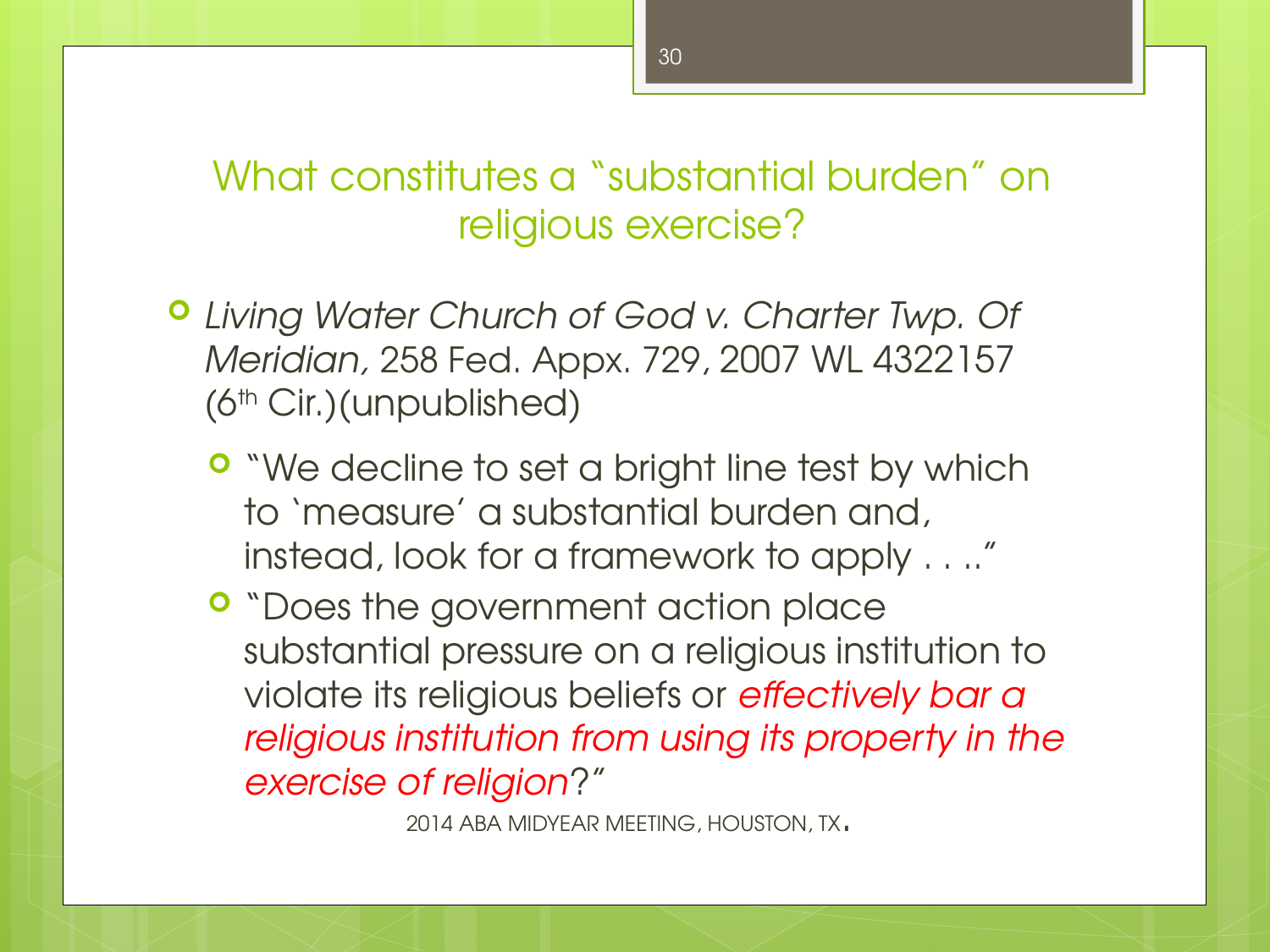

30
# What constitutes a “substantial burden” on religious exercise?
Living Water Church of God v. Charter Twp. Of Meridian, 258 Fed. Appx. 729, 2007 WL 4322157 (6th Cir.)(unpublished)

“We decline to set a bright line test by which to ‘measure’ a substantial burden and, instead, look for a framework to apply . . ..”

“Does the government action place substantial pressure on a religious institution to violate its religious beliefs or effectively bar a religious institution from using its property in the exercise of religion?”

2014 ABA MIDYEAR MEETING, HOUSTON, TX.